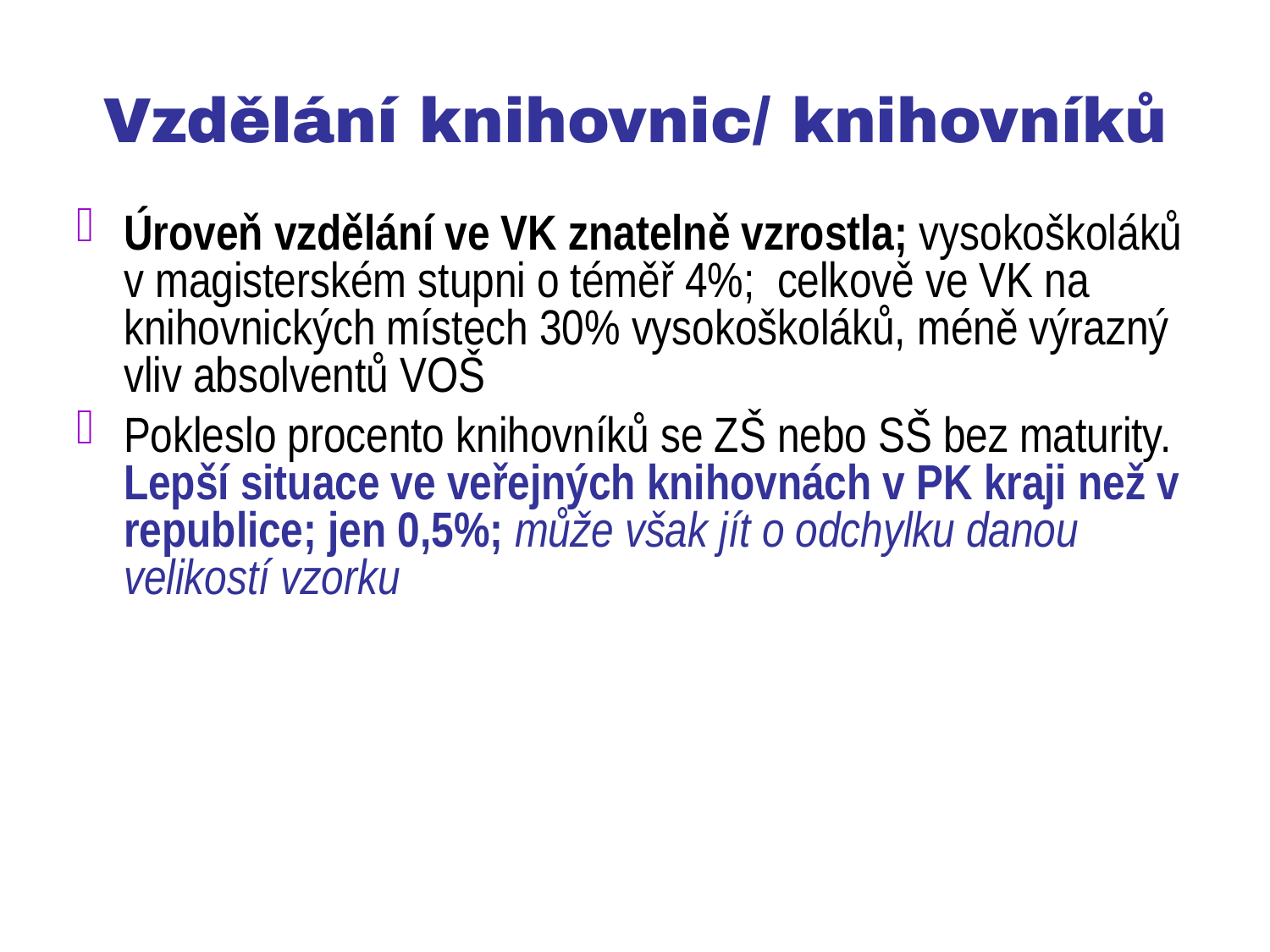

# Vzdělání knihovnic/ knihovníků
Úroveň vzdělání ve VK znatelně vzrostla; vysokoškoláků v magisterském stupni o téměř 4%;  celkově ve VK na knihovnických místech 30% vysokoškoláků, méně výrazný vliv absolventů VOŠ
Pokleslo procento knihovníků se ZŠ nebo SŠ bez maturity. Lepší situace ve veřejných knihovnách v PK kraji než v republice; jen 0,5%; může však jít o odchylku danou velikostí vzorku